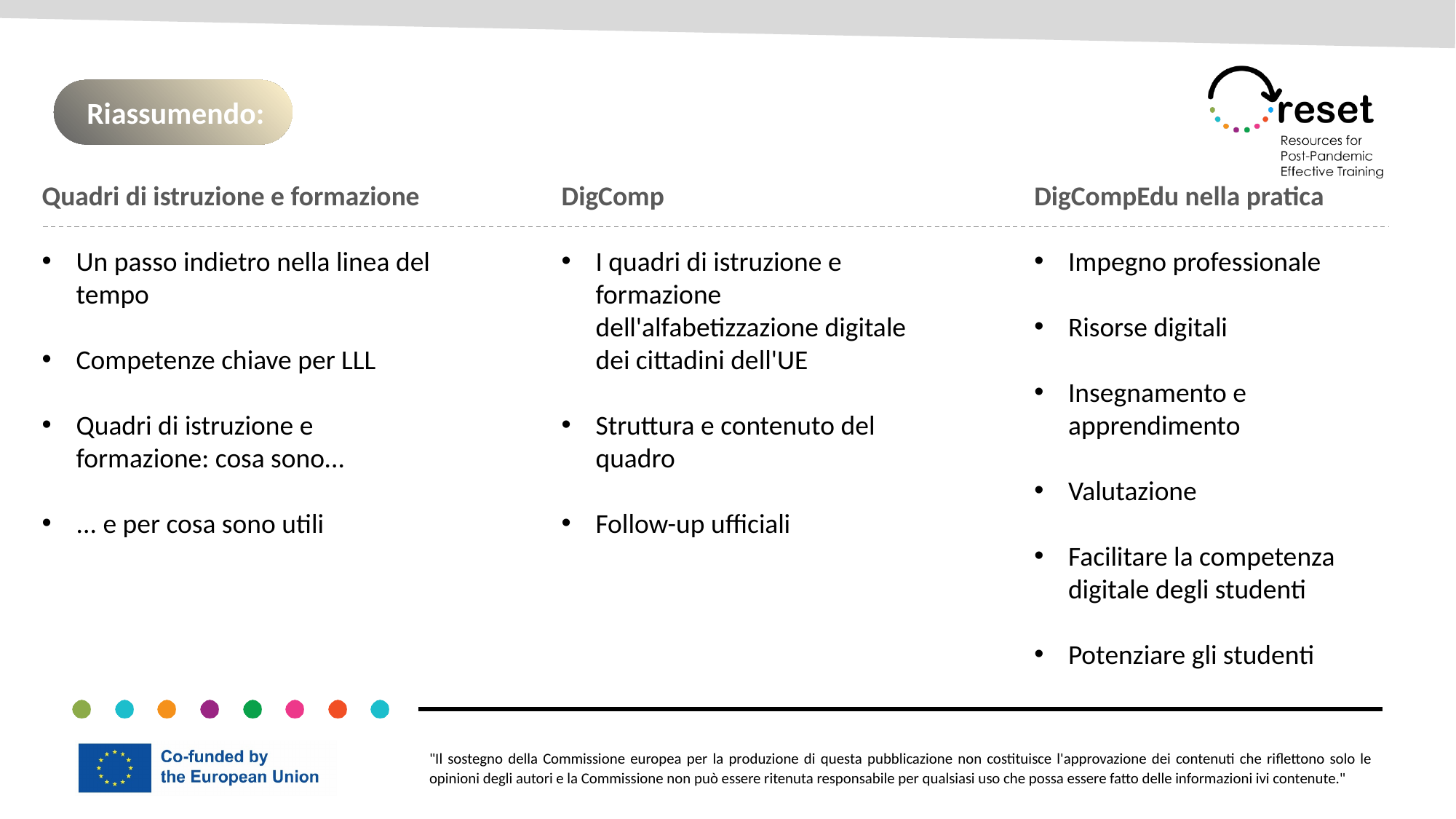

Riassumendo:
DigComp

I quadri di istruzione e formazione dell'alfabetizzazione digitale dei cittadini dell'UE

Struttura e contenuto del quadro

Follow-up ufficiali
DigCompEdu nella pratica

Impegno professionale

Risorse digitali

Insegnamento e apprendimento

Valutazione

Facilitare la competenza digitale degli studenti

Potenziare gli studenti
Quadri di istruzione e formazione

Un passo indietro nella linea del tempo

Competenze chiave per LLL

Quadri di istruzione e formazione: cosa sono...

... e per cosa sono utili